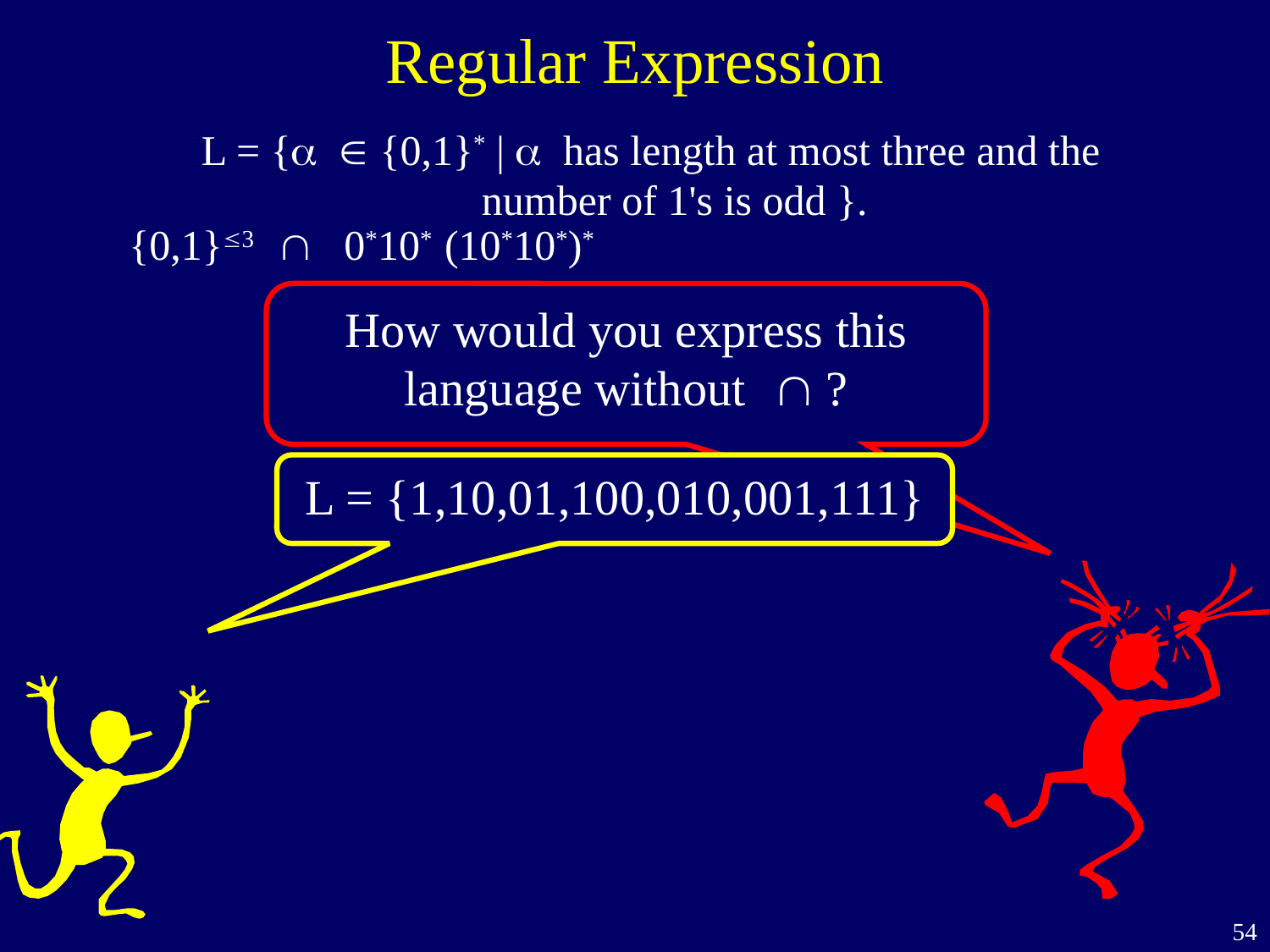

# Regular Expression
L = {α ∈ {0,1}* | α has length at most three and the number of 1's is odd }.
{0,1}≤3    ∩   0*10*  (10*10*)*

How would you express this language without    ∩ ?

L = {1,10,01,100,010,001,111}